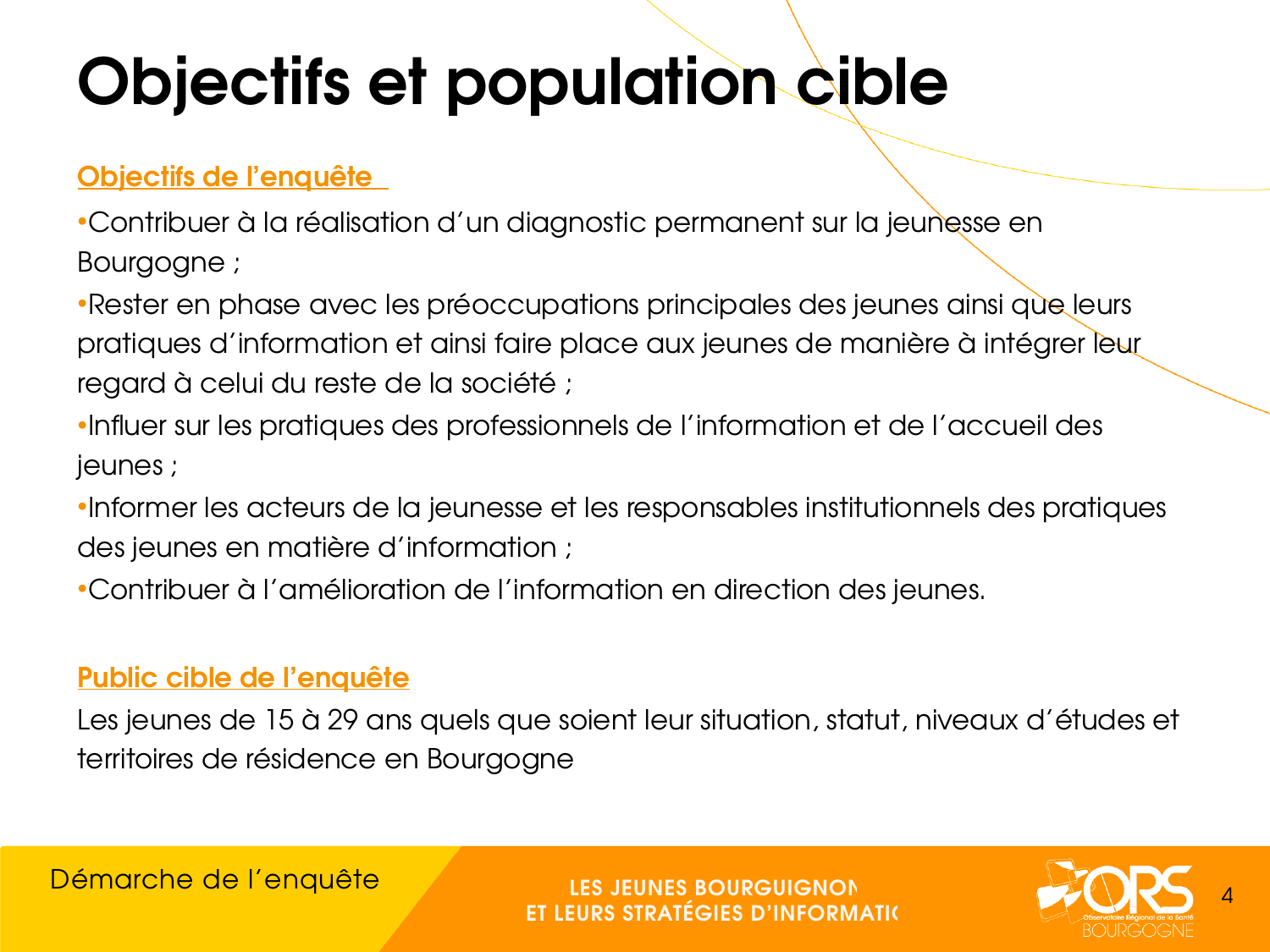

# Objectifs et population cible
Objectifs de l’enquête
 Contribuer à la réalisation d’un diagnostic permanent sur la jeunesse en Bourgogne ;
 Rester en phase avec les préoccupations principales des jeunes ainsi que leurs pratiques d’information et ainsi faire place aux jeunes de manière à intégrer leur regard à celui du reste de la société ;
 Influer sur les pratiques des professionnels de l’information et de l’accueil des jeunes ;
 Informer les acteurs de la jeunesse et les responsables institutionnels des pratiques des jeunes en matière d’information ;
 Contribuer à l’amélioration de l’information en direction des jeunes.

Public cible de l’enquête
Les jeunes de 15 à 29 ans quels que soient leur situation, statut, niveaux d’études et territoires de résidence en Bourgogne
Démarche de l’enquête
LES JEUNES BOURGUIGNONS
ET LEURS STRATÉGIES D’INFORMATION
4